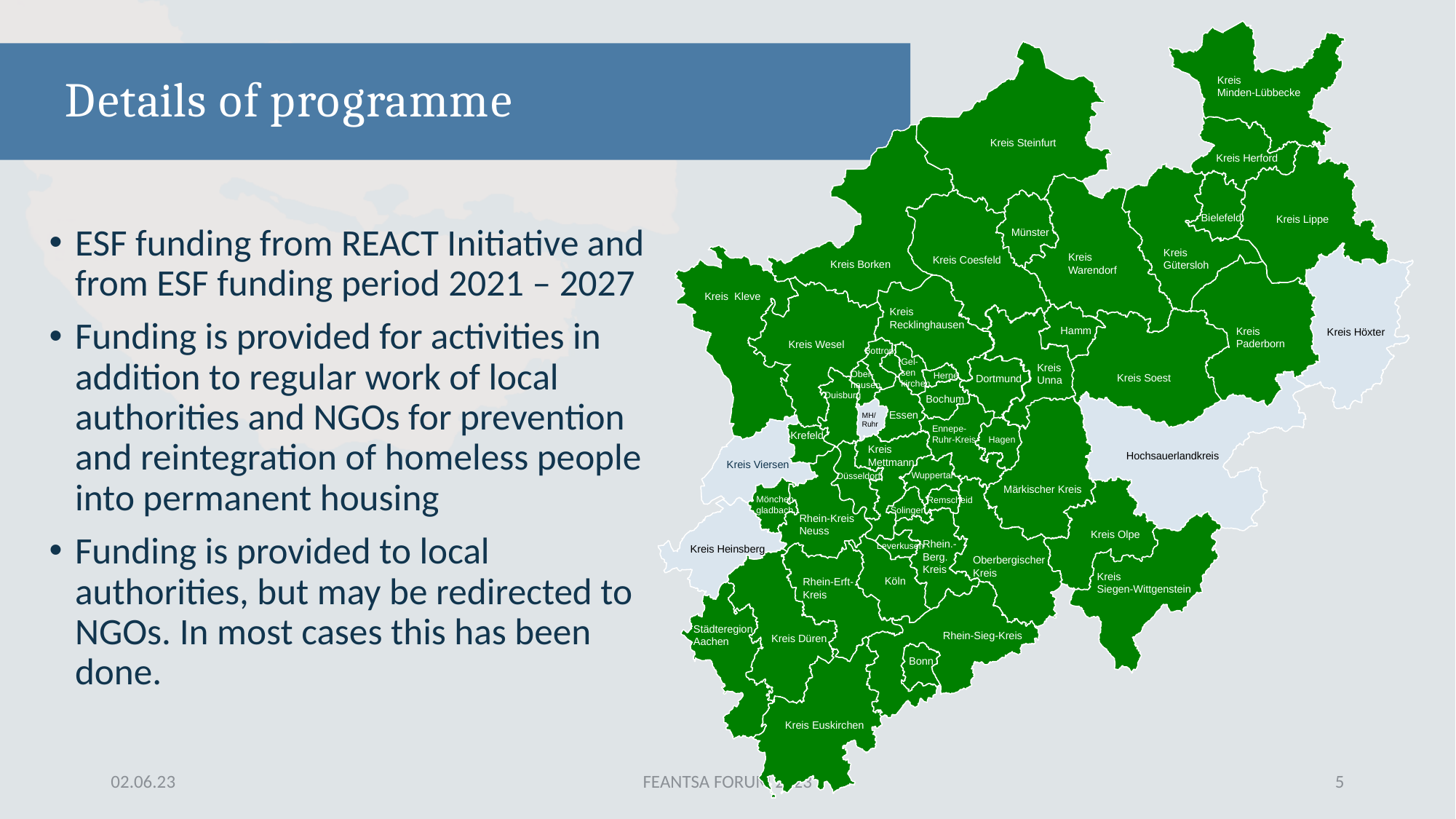

Kreis
Minden-Lübbecke
Kreis Steinfurt
Kreis Herford
Bielefeld
Münster
Kreis
Recklinghausen
Hamm
Bottrop
Gel-
sen
kirchen
Ober-
hausen
 Herne
Dortmund
Duisburg
Bochum
Essen
MH/
Ruhr
Ennepe-
Ruhr-Kreis
Krefeld
Hagen
Kreis
Mettmann
Wuppertal
Düsseldorf
Mönchen-
gladbach
Remscheid
Solingen
Rhein-Kreis
Neuss
Rhein.-
Berg.
Kreis
Leverkusen
Oberbergischer
Kreis
Rhein-Erft-
Kreis
Städteregion
Aachen
Bonn
Kreis Lippe
Kreis
Gütersloh
Kreis
Warendorf
Kreis Coesfeld
Kreis Borken
Kreis  Kleve
Kreis
Paderborn
Kreis Höxter
Kreis Wesel
Kreis
Unna
Kreis Soest
Hochsauerlandkreis
Kreis Viersen
Märkischer Kreis
Kreis Olpe
Kreis Heinsberg
Kreis
Siegen-Wittgenstein
Köln
Rhein-Sieg-Kreis
Kreis Düren
Kreis Euskirchen
# Details of programme
ESF funding from REACT Initiative and from ESF funding period 2021 – 2027
Funding is provided for activities in addition to regular work of local authorities and NGOs for prevention and reintegration of homeless people into permanent housing
Funding is provided to local authorities, but may be redirected to NGOs. In most cases this has been done.

02.06.23
FEANTSA FORUM 2023
5